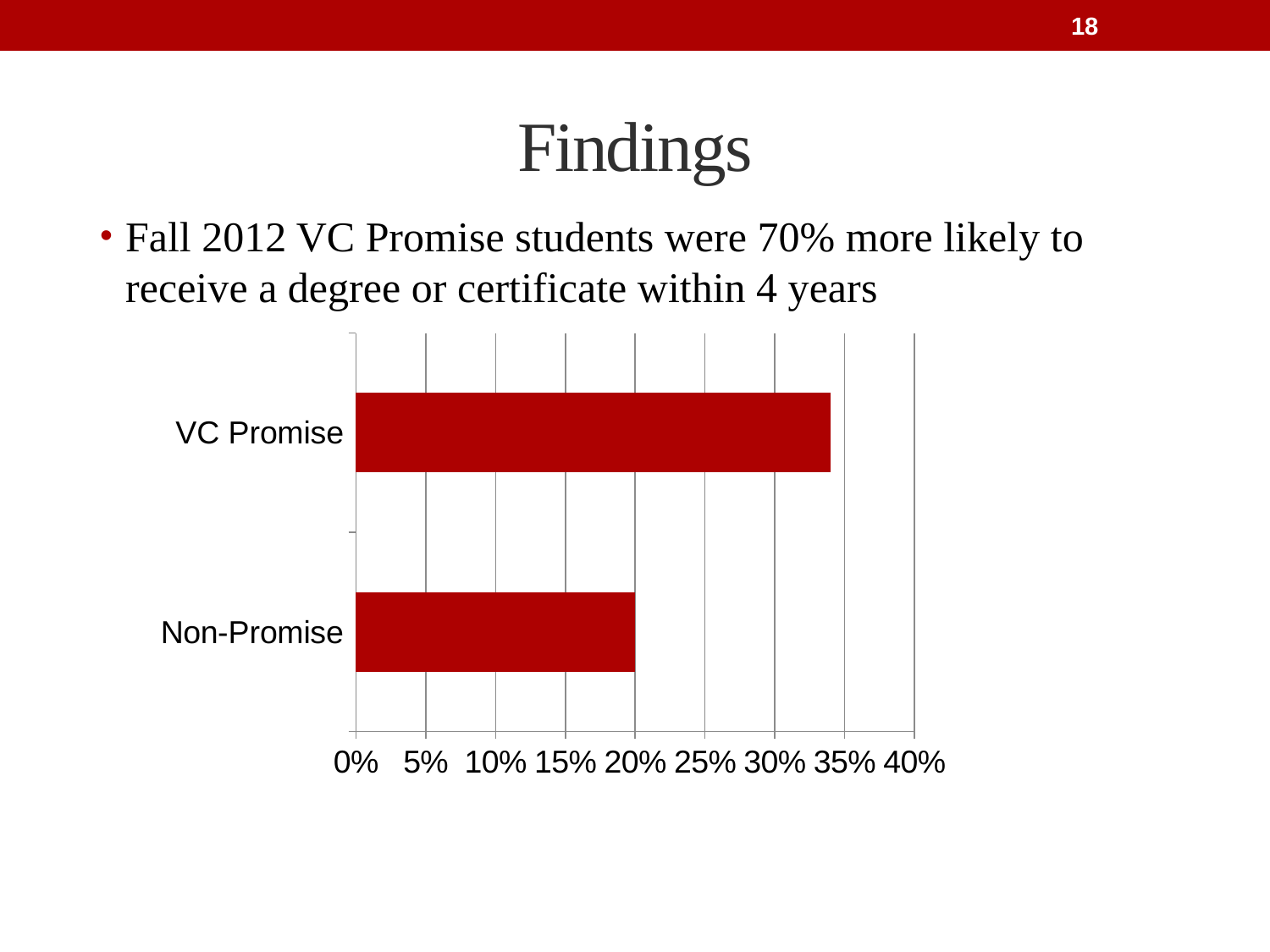

18
# Findings
Fall 2012 VC Promise students were 70% more likely to receive a degree or certificate within 4 years

### Chart

| Category | Percentages of Students Receiving a Degree or Certificate within Four Years |
|---|---|
| Non-Promise | 0.2 |
| VC Promise | 0.34 |